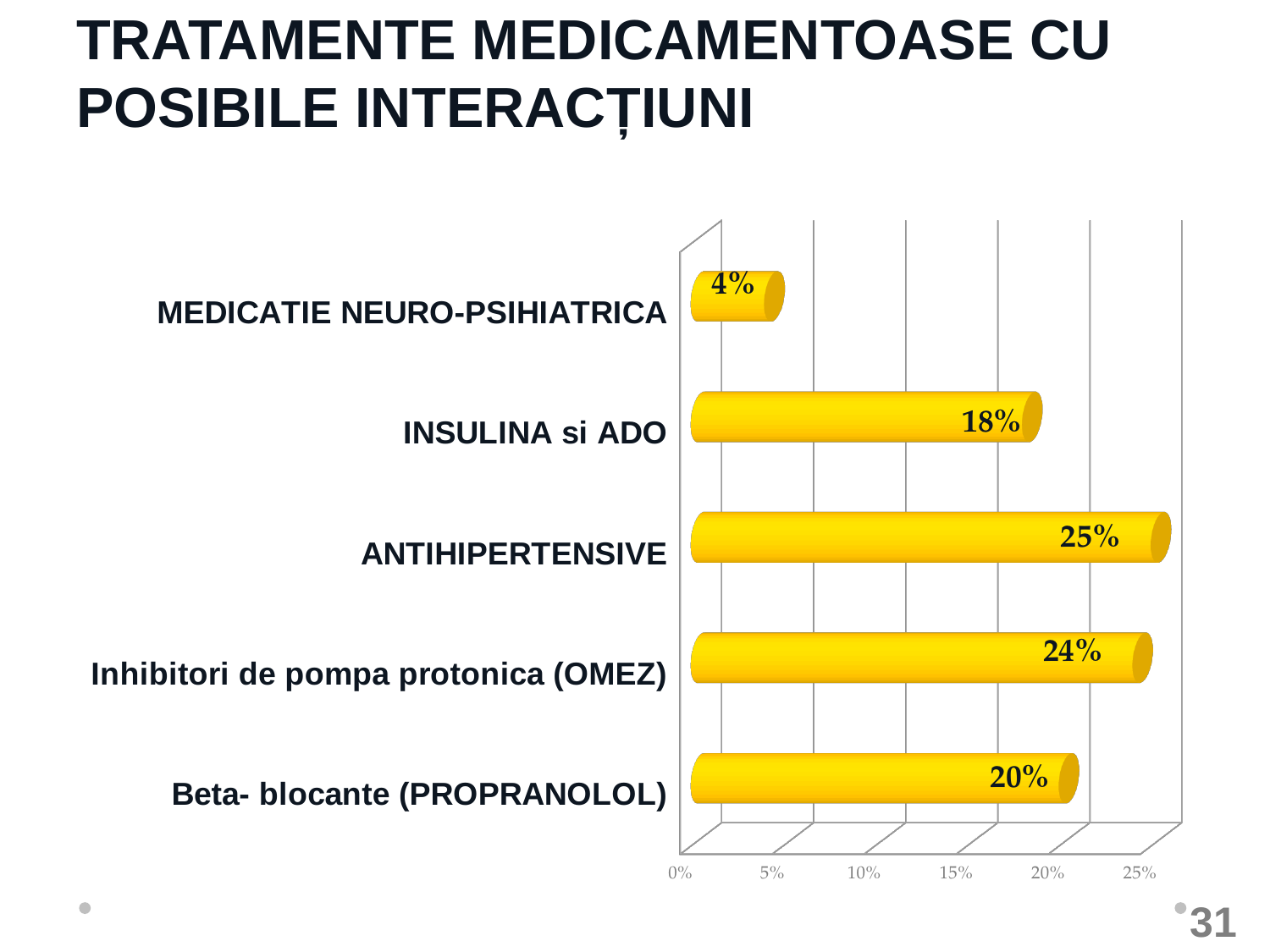

# TRATAMENTE MEDICAMENTOASE CU POSIBILE INTERACȚIUNI

[unsupported chart]

31